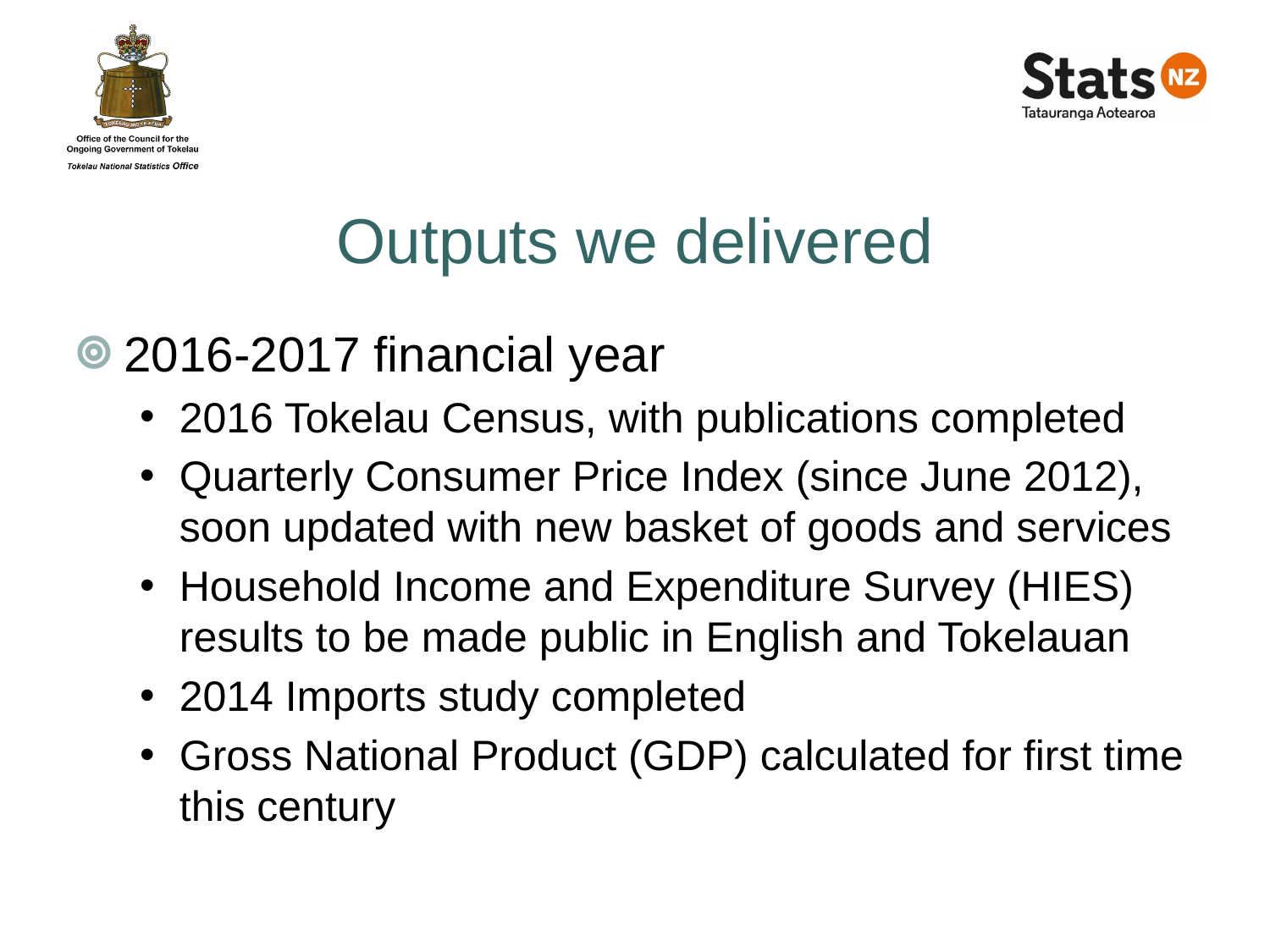

# Outputs we delivered
2016-2017 financial year
2016 Tokelau Census, with publications completed
Quarterly Consumer Price Index (since June 2012), soon updated with new basket of goods and services
Household Income and Expenditure Survey (HIES) results to be made public in English and Tokelauan
2014 Imports study completed
Gross National Product (GDP) calculated for first time this century